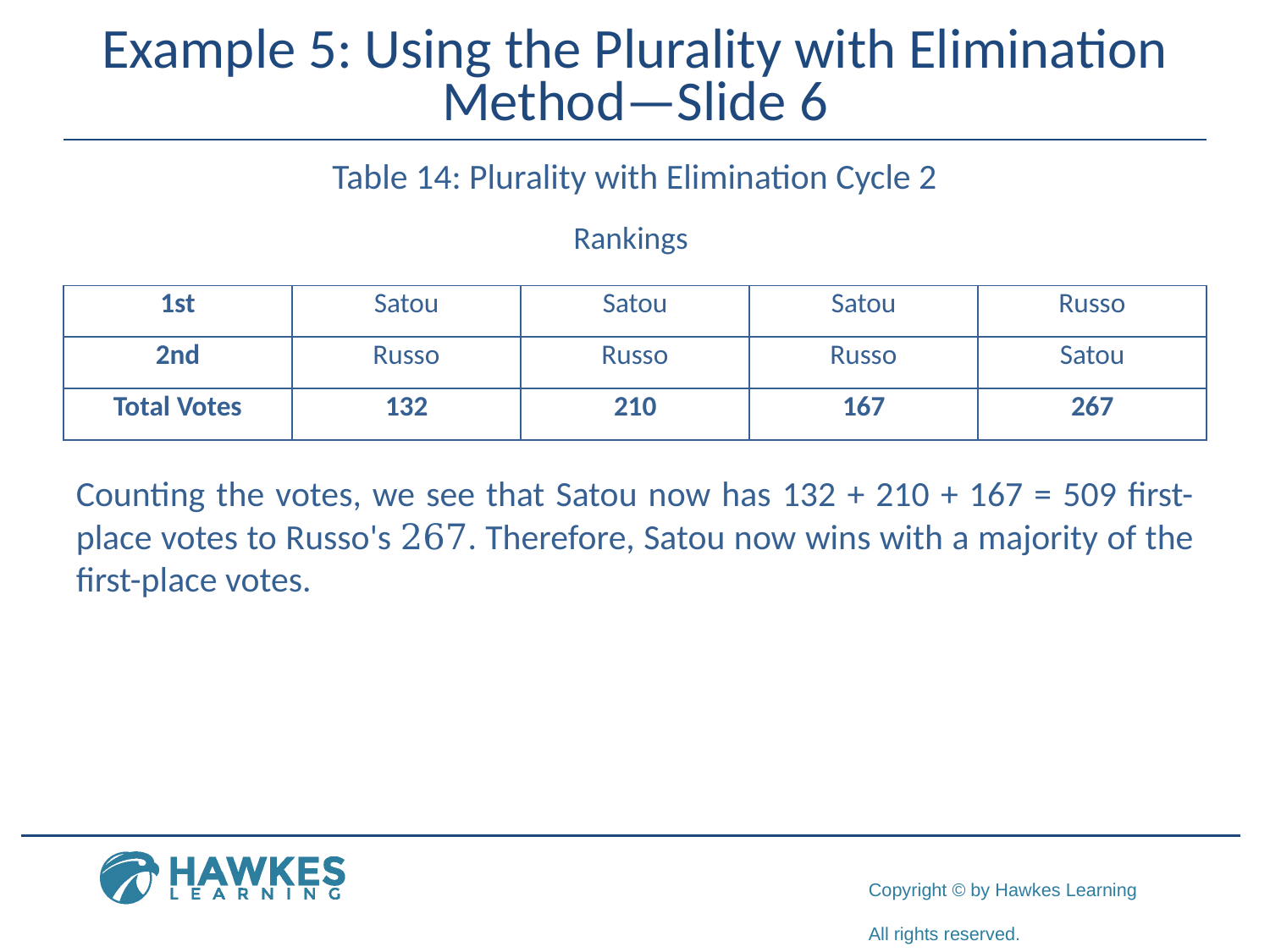

# Example 5: Using the Plurality with Elimination Method—Slide 6
Table 14: Plurality with Elimination Cycle 2
Rankings
| 1st | Satou | Satou | Satou | Russo |
| --- | --- | --- | --- | --- |
| 2nd | Russo | Russo | Russo | Satou |
| Total Votes | 132 | 210 | 167 | 267 |
Counting the votes, we see that Satou now has 132 + 210 + 167 = 509 first-place votes to Russo's 267. Therefore, Satou now wins with a majority of the first-place votes.